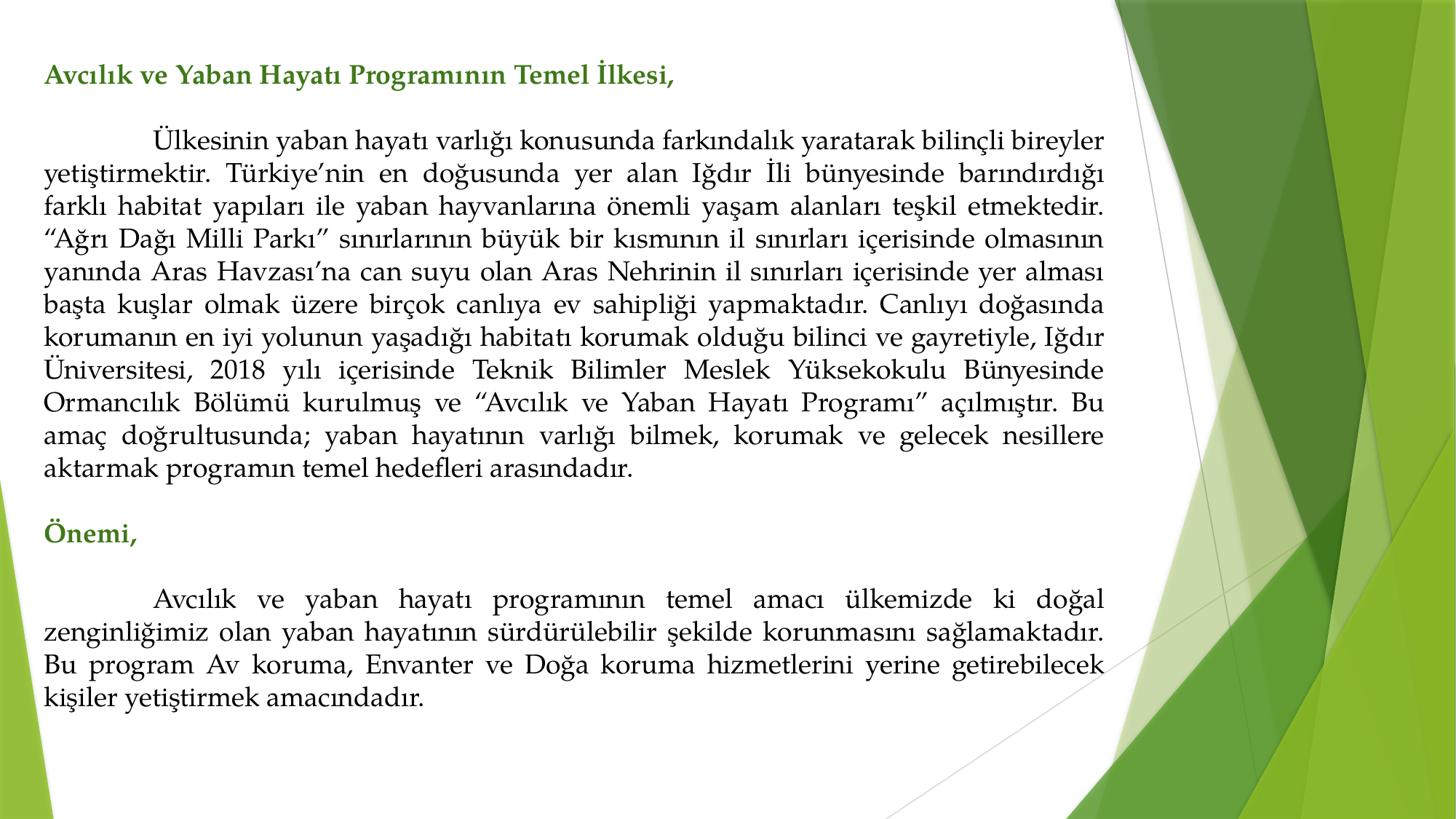

Avcılık ve Yaban Hayatı Programının Temel İlkesi,

	Ülkesinin yaban hayatı varlığı konusunda farkındalık yaratarak bilinçli bireyler yetiştirmektir. Türkiye’nin en doğusunda yer alan Iğdır İli bünyesinde barındırdığı farklı habitat yapıları ile yaban hayvanlarına önemli yaşam alanları teşkil etmektedir. “Ağrı Dağı Milli Parkı” sınırlarının büyük bir kısmının il sınırları içerisinde olmasının yanında Aras Havzası’na can suyu olan Aras Nehrinin il sınırları içerisinde yer alması başta kuşlar olmak üzere birçok canlıya ev sahipliği yapmaktadır. Canlıyı doğasında korumanın en iyi yolunun yaşadığı habitatı korumak olduğu bilinci ve gayretiyle, Iğdır Üniversitesi, 2018 yılı içerisinde Teknik Bilimler Meslek Yüksekokulu Bünyesinde Ormancılık Bölümü kurulmuş ve “Avcılık ve Yaban Hayatı Programı” açılmıştır. Bu amaç doğrultusunda; yaban hayatının varlığı bilmek, korumak ve gelecek nesillere aktarmak programın temel hedefleri arasındadır.

Önemi,

	Avcılık ve yaban hayatı programının temel amacı ülkemizde ki doğal zenginliğimiz olan yaban hayatının sürdürülebilir şekilde korunmasını sağlamaktadır. Bu program Av koruma, Envanter ve Doğa koruma hizmetlerini yerine getirebilecek kişiler yetiştirmek amacındadır.